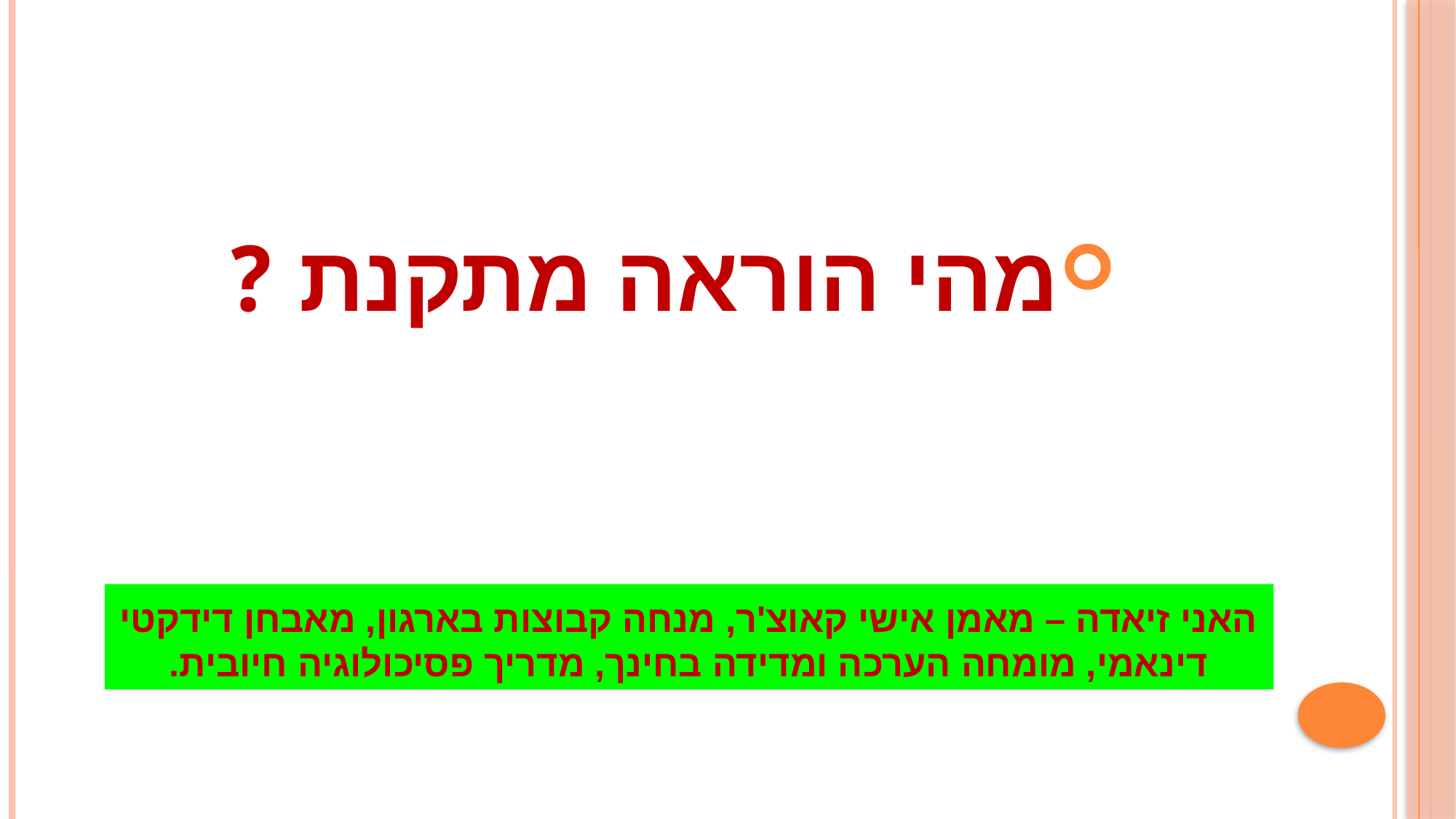

מהי הוראה מתקנת ?
# האני זיאדה – מאמן אישי קאוצ'ר, מנחה קבוצות בארגון, מאבחן דידקטי דינאמי, מומחה הערכה ומדידה בחינך, מדריך פסיכולוגיה חיובית.